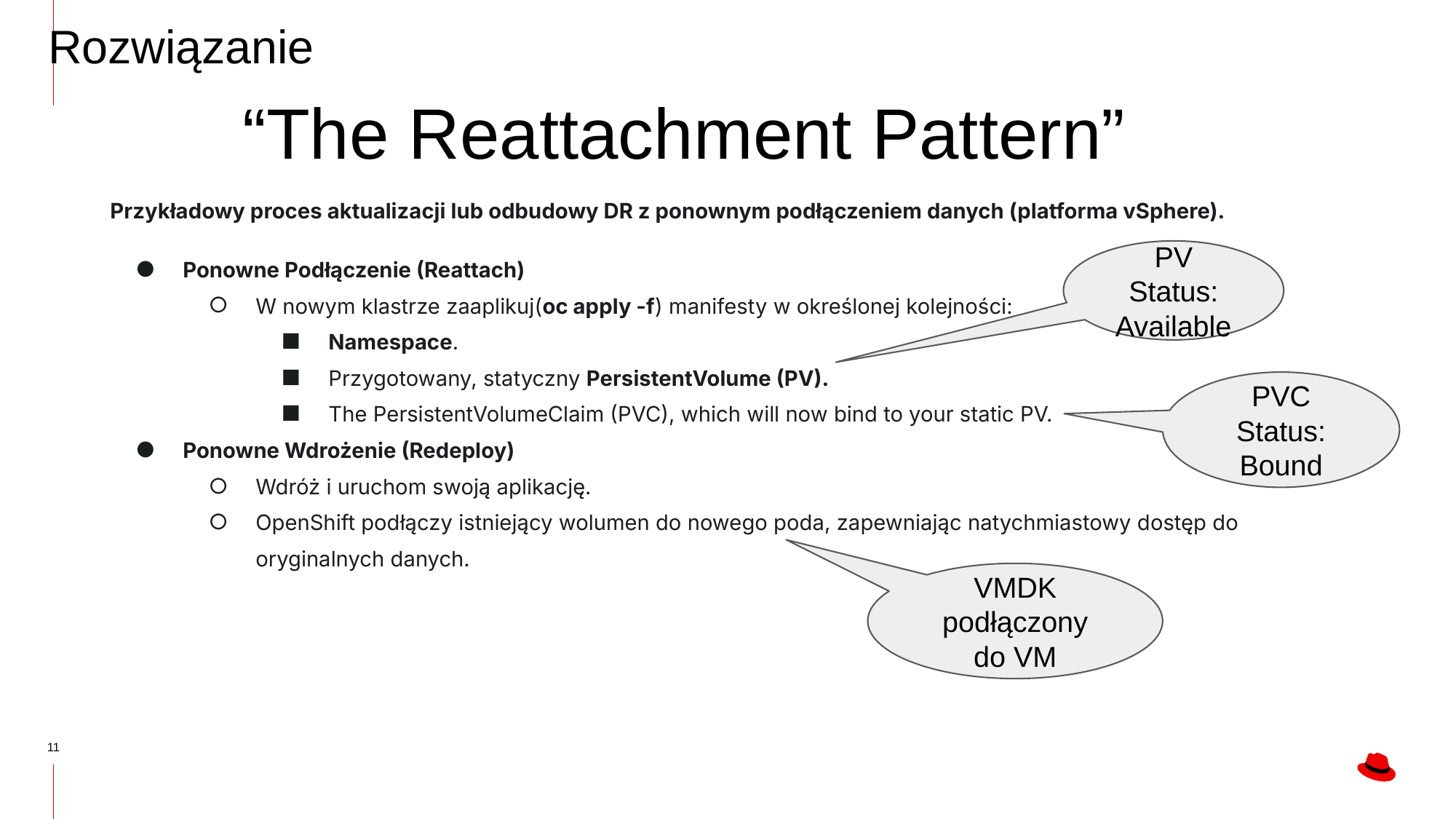

Rozwiązanie
“The Reattachment Pattern”

Przykładowy proces aktualizacji lub odbudowy DR z ponownym podłączeniem danych (platforma vSphere).
Ponowne Podłączenie (Reattach)
W nowym klastrze zaaplikuj(oc apply -f) manifesty w określonej kolejności:
Namespace.
Przygotowany, statyczny PersistentVolume (PV).
The PersistentVolumeClaim (PVC), which will now bind to your static PV.
Ponowne Wdrożenie (Redeploy)
Wdróż i uruchom swoją aplikację.
OpenShift podłączy istniejący wolumen do nowego poda, zapewniając natychmiastowy dostęp do oryginalnych danych.
PV Status: Available
PVC Status: Bound
VMDK podłączony do VM
11